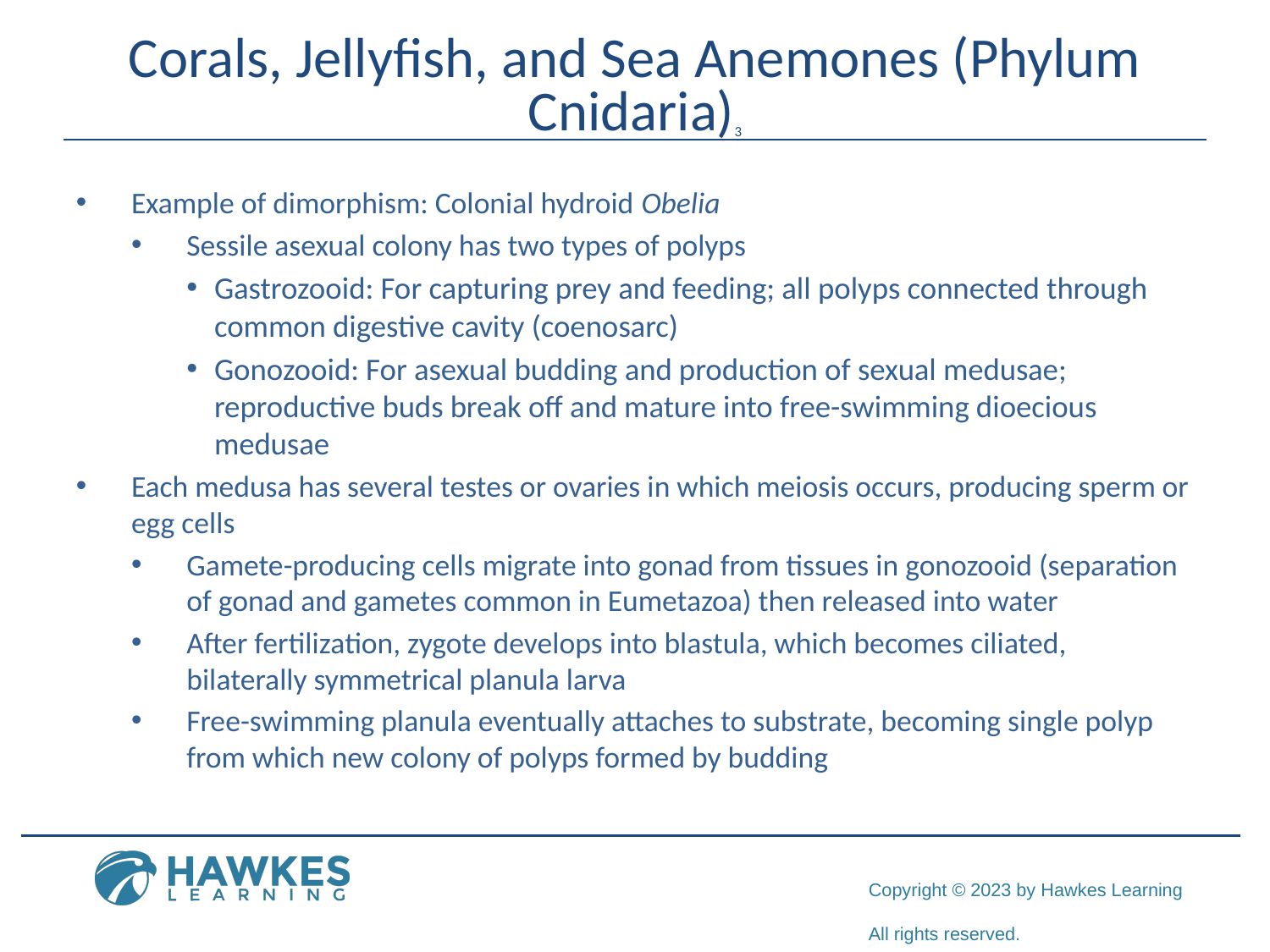

# Corals, Jellyfish, and Sea Anemones (Phylum Cnidaria)3
Example of dimorphism: Colonial hydroid Obelia
Sessile asexual colony has two types of polyps
Gastrozooid: For capturing prey and feeding; all polyps connected through common digestive cavity (coenosarc)
Gonozooid: For asexual budding and production of sexual medusae; reproductive buds break off and mature into free-swimming dioecious medusae
Each medusa has several testes or ovaries in which meiosis occurs, producing sperm or egg cells
Gamete-producing cells migrate into gonad from tissues in gonozooid (separation of gonad and gametes common in Eumetazoa) then released into water
After fertilization, zygote develops into blastula, which becomes ciliated, bilaterally symmetrical planula larva
Free-swimming planula eventually attaches to substrate, becoming single polyp from which new colony of polyps formed by budding